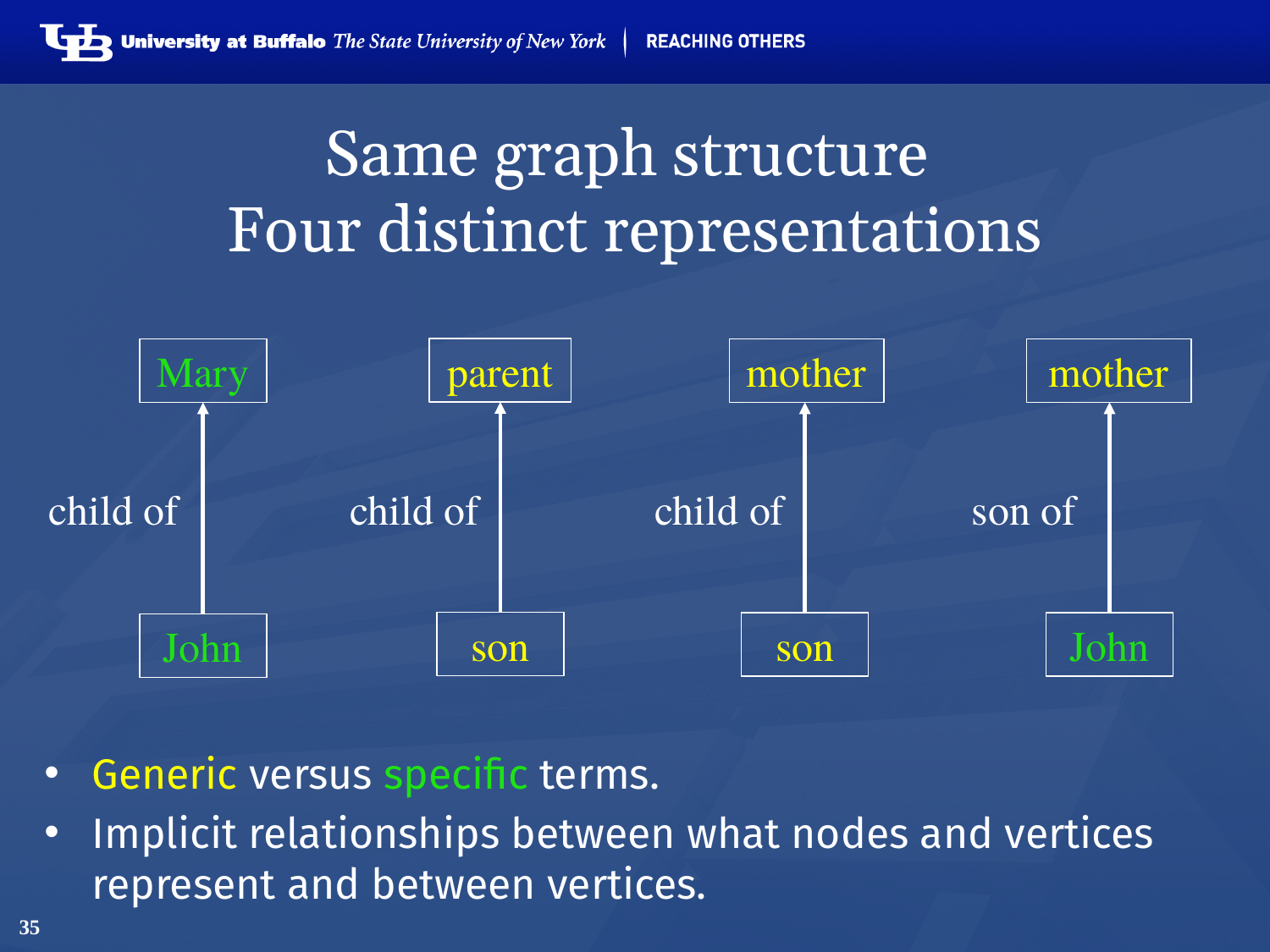

# Same graph structure Four distinct representations
parent
child of
son
Mary
child of
John
mother
child of
son
mother
son of
John
Generic versus specific terms.
Implicit relationships between what nodes and vertices represent and between vertices.

35